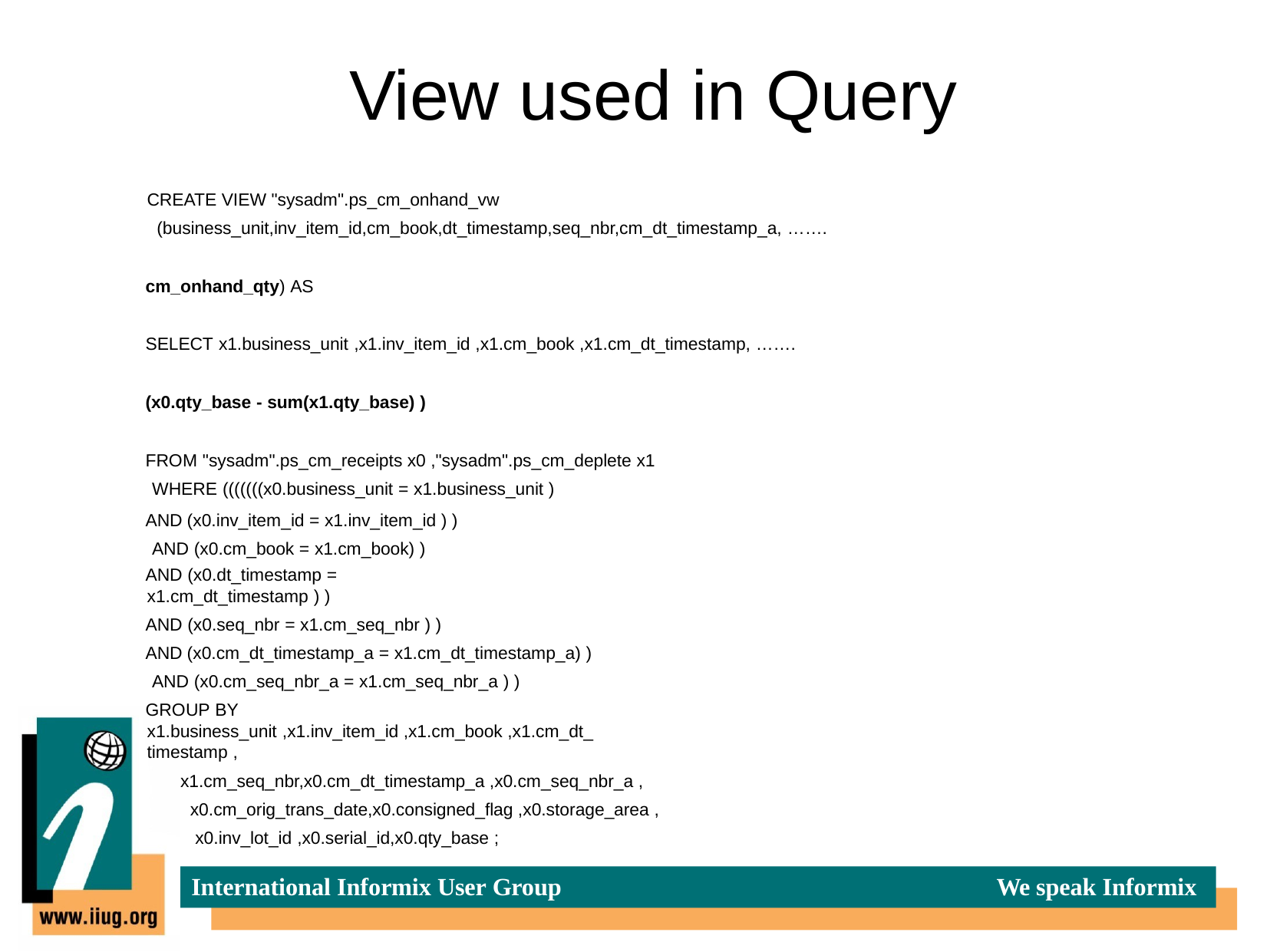

# View used in Query
CREATE VIEW "sysadm".ps_cm_onhand_vw  (business_unit,inv_item_id,cm_book,dt_timestamp,seq_nbr,cm_dt_timestamp_a, …….

cm_onhand_qty) AS

SELECT x1.business_unit ,x1.inv_item_id ,x1.cm_book ,x1.cm_dt_timestamp, …….

(x0.qty_base - sum(x1.qty_base) )

FROM "sysadm".ps_cm_receipts x0 ,"sysadm".ps_cm_deplete x1  WHERE (((((((x0.business_unit = x1.business_unit )
AND (x0.inv_item_id = x1.inv_item_id ) )  AND (x0.cm_book = x1.cm_book) )
AND (x0.dt_timestamp = x1.cm_dt_timestamp ) )
AND (x0.seq_nbr = x1.cm_seq_nbr ) )
AND (x0.cm_dt_timestamp_a = x1.cm_dt_timestamp_a) )  AND (x0.cm_seq_nbr_a = x1.cm_seq_nbr_a ) )
GROUP BY x1.business_unit ,x1.inv_item_id ,x1.cm_book ,x1.cm_dt_timestamp ,
x1.cm_seq_nbr,x0.cm_dt_timestamp_a ,x0.cm_seq_nbr_a ,  x0.cm_orig_trans_date,x0.consigned_flag ,x0.storage_area ,  x0.inv_lot_id ,x0.serial_id,x0.qty_base ;
International Informix User Group
We speak Informix